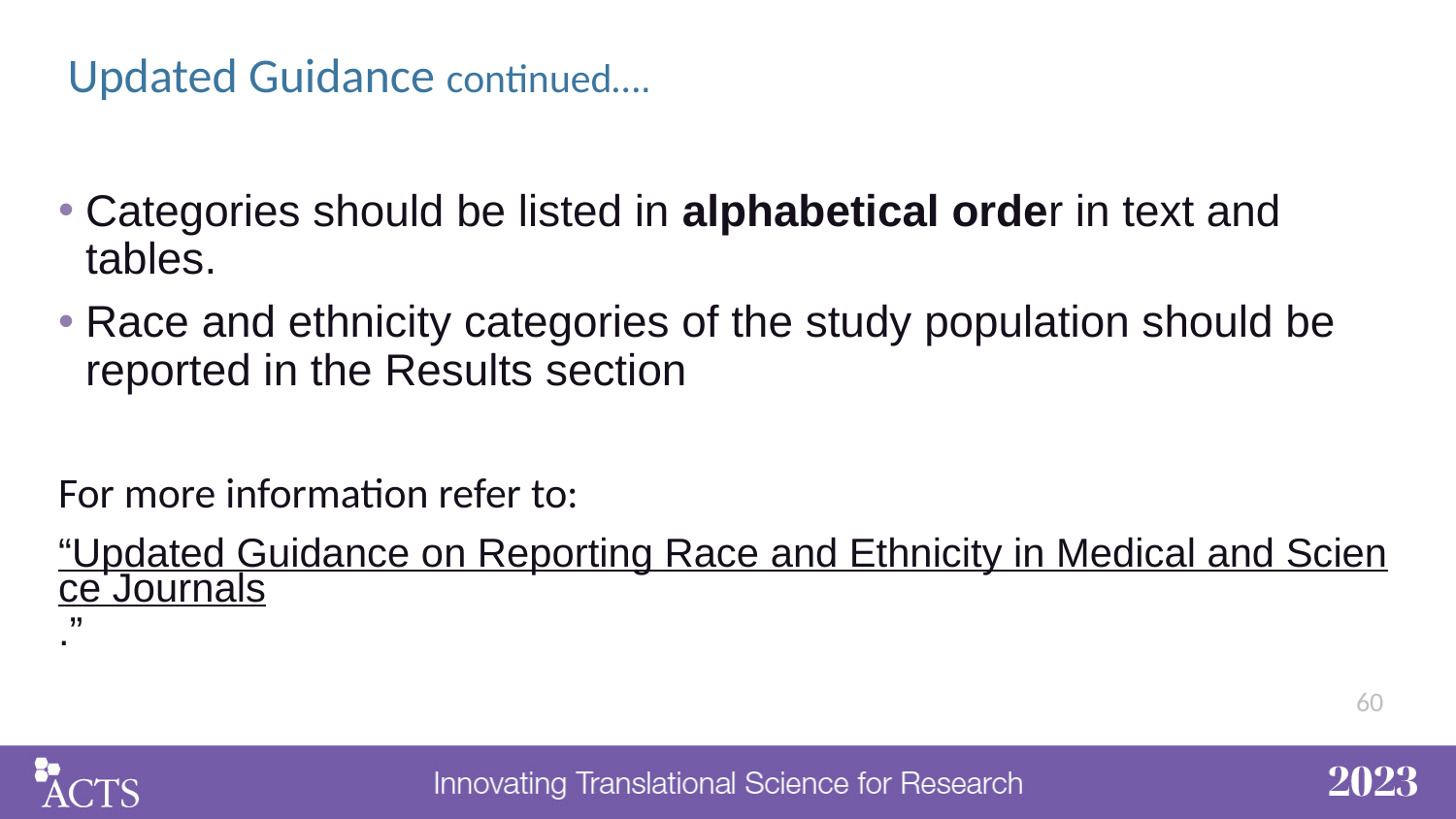

Updated Guidance continued….
Categories should be listed in alphabetical order in text and tables.
Race and ethnicity categories of the study population should be reported in the Results section

For more information refer to:
“Updated Guidance on Reporting Race and Ethnicity in Medical and Science Journals.”